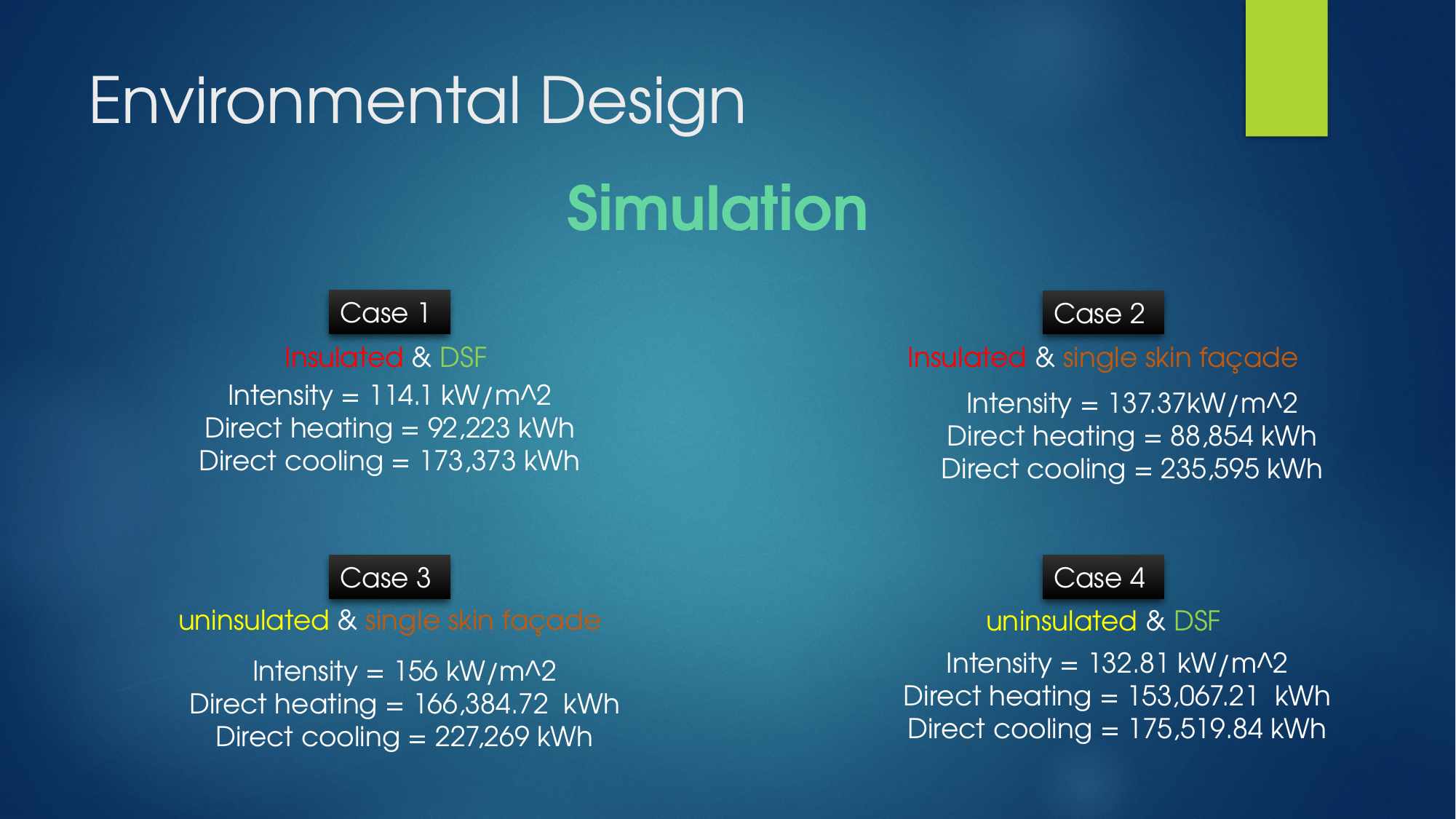

# Environmental Design
Simulation
Case 1
Case 2
Insulated & DSF
Insulated & single skin façade
Intensity = 114.1 kW/m^2
Direct heating = 92,223 kWh
Direct cooling = 173,373 kWh
Intensity = 137.37kW/m^2
Direct heating = 88,854 kWh
Direct cooling = 235,595 kWh
Case 3
Case 4
uninsulated & single skin façade
uninsulated & DSF
Intensity = 132.81 kW/m^2
Direct heating = 153,067.21  kWh
Direct cooling = 175,519.84 kWh
Intensity = 156 kW/m^2
Direct heating = 166,384.72  kWh
Direct cooling = 227,269 kWh